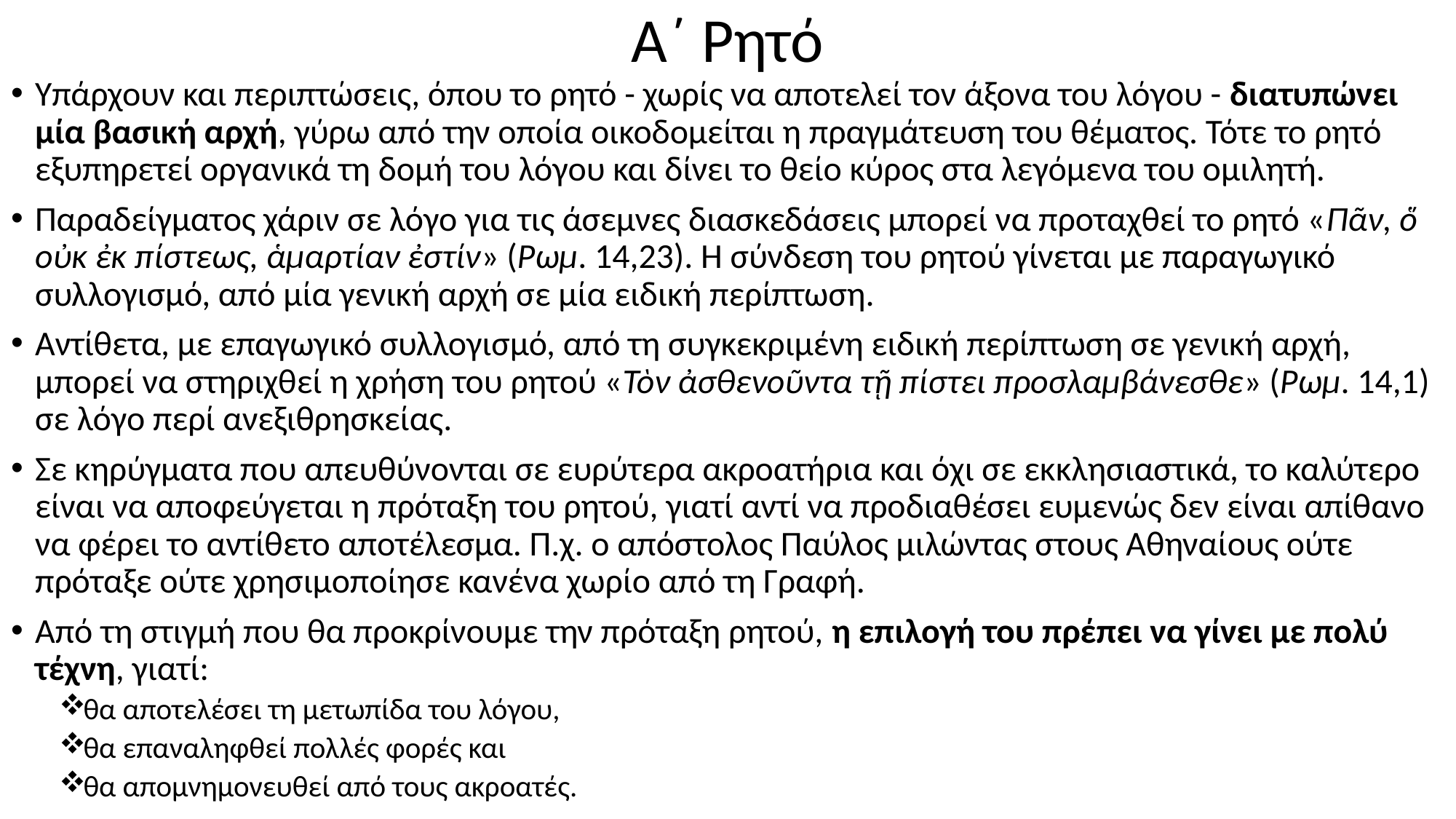

# Α΄ Ρητό
Υπάρχουν και περιπτώσεις, όπου το ρητό - χωρίς να αποτελεί τον άξονα του λόγου - διατυπώνει μία βασική αρχή, γύρω από την οποία οικοδομείται η πραγμάτευση του θέματος. Τότε το ρητό εξυπηρετεί οργανικά τη δομή του λόγου και δίνει το θείο κύρος στα λεγόμενα του ομιλητή.
Παραδείγματος χάριν σε λόγο για τις άσεμνες διασκεδάσεις μπορεί να προταχθεί το ρητό «Πᾶν, ὅ οὐκ ἐκ πίστεως, ἁμαρτίαν ἐστίν» (Ρωμ. 14,23). Η σύνδεση του ρητού γίνεται με παραγωγικό συλλογισμό, από μία γενική αρχή σε μία ειδική περίπτωση.
Αντίθετα, με επαγωγικό συλλογισμό, από τη συγκεκριμένη ειδική περίπτωση σε γενική αρχή, μπορεί να στηριχθεί η χρήση του ρητού «Τὸν ἀσθενοῦντα τῇ πίστει προσλαμβάνεσθε» (Ρωμ. 14,1) σε λόγο περί ανεξιθρησκείας.
Σε κηρύγματα που απευθύνονται σε ευρύτερα ακροατήρια και όχι σε εκκλησιαστικά, το καλύτερο είναι να αποφεύγεται η πρόταξη του ρητού, γιατί αντί να προδιαθέσει ευμενώς δεν είναι απίθανο να φέρει το αντίθετο αποτέλεσμα. Π.χ. ο απόστολος Παύλος μιλώντας στους Αθηναίους ούτε πρόταξε ούτε χρησιμοποίησε κανένα χωρίο από τη Γραφή.
Από τη στιγμή που θα προκρίνουμε την πρόταξη ρητού, η επιλογή του πρέπει να γίνει με πολύ τέχνη, γιατί:
θα αποτελέσει τη μετωπίδα του λόγου,
θα επαναληφθεί πολλές φορές και
θα απομνημονευθεί από τους ακροατές.